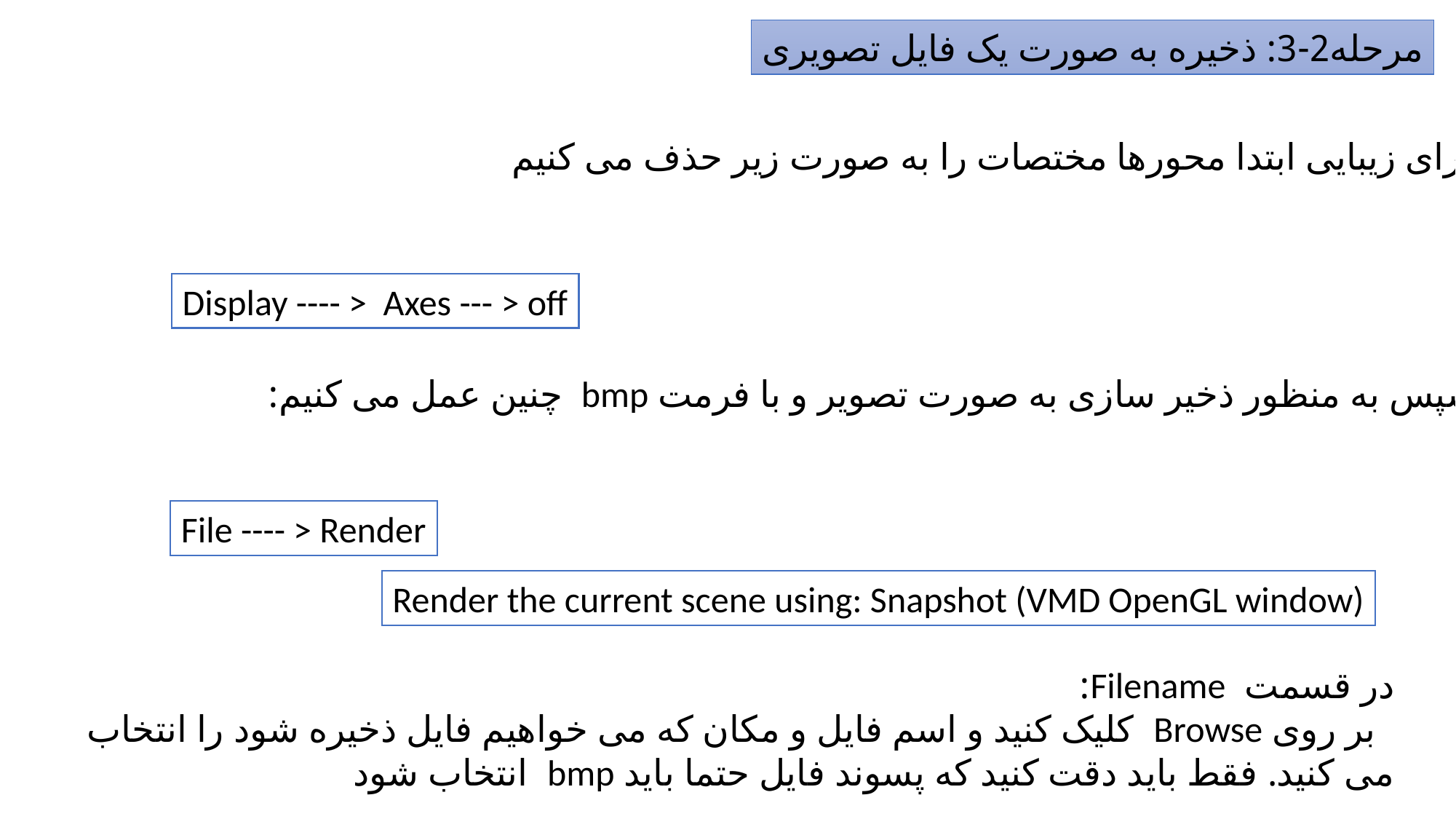

مرحله2-3: ذخیره به صورت یک فایل تصویری
برای زیبایی ابتدا محورها مختصات را به صورت زیر حذف می کنیم:
Display ---- >  Axes --- > off
سپس به منظور ذخیر سازی به صورت تصویر و با فرمت bmp  چنین عمل می کنیم:
File ---- > Render
Render the current scene using: Snapshot (VMD OpenGL window)
در قسمت  Filename:
  بر روی Browse  کلیک کنید و اسم فایل و مکان که می خواهیم فایل ذخیره شود را انتخاب می کنید. فقط باید دقت کنید که پسوند فایل حتما باید bmp  انتخاب شود